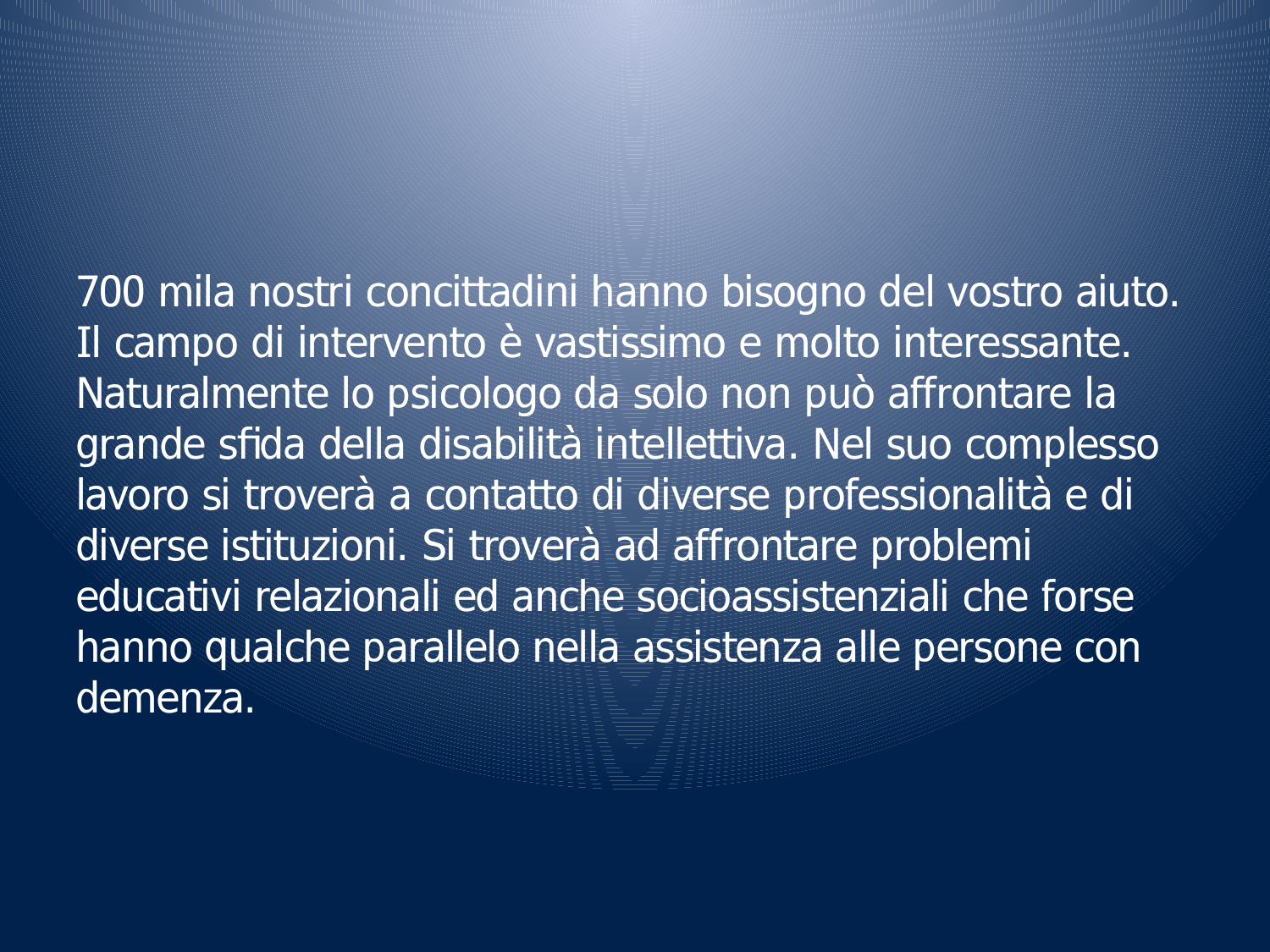

#
700 mila nostri concittadini hanno bisogno del vostro aiuto. Il campo di intervento è vastissimo e molto interessante. Naturalmente lo psicologo da solo non può affrontare la grande sfida della disabilità intellettiva. Nel suo complesso lavoro si troverà a contatto di diverse professionalità e di diverse istituzioni. Si troverà ad affrontare problemi educativi relazionali ed anche socioassistenziali che forse hanno qualche parallelo nella assistenza alle persone con demenza.